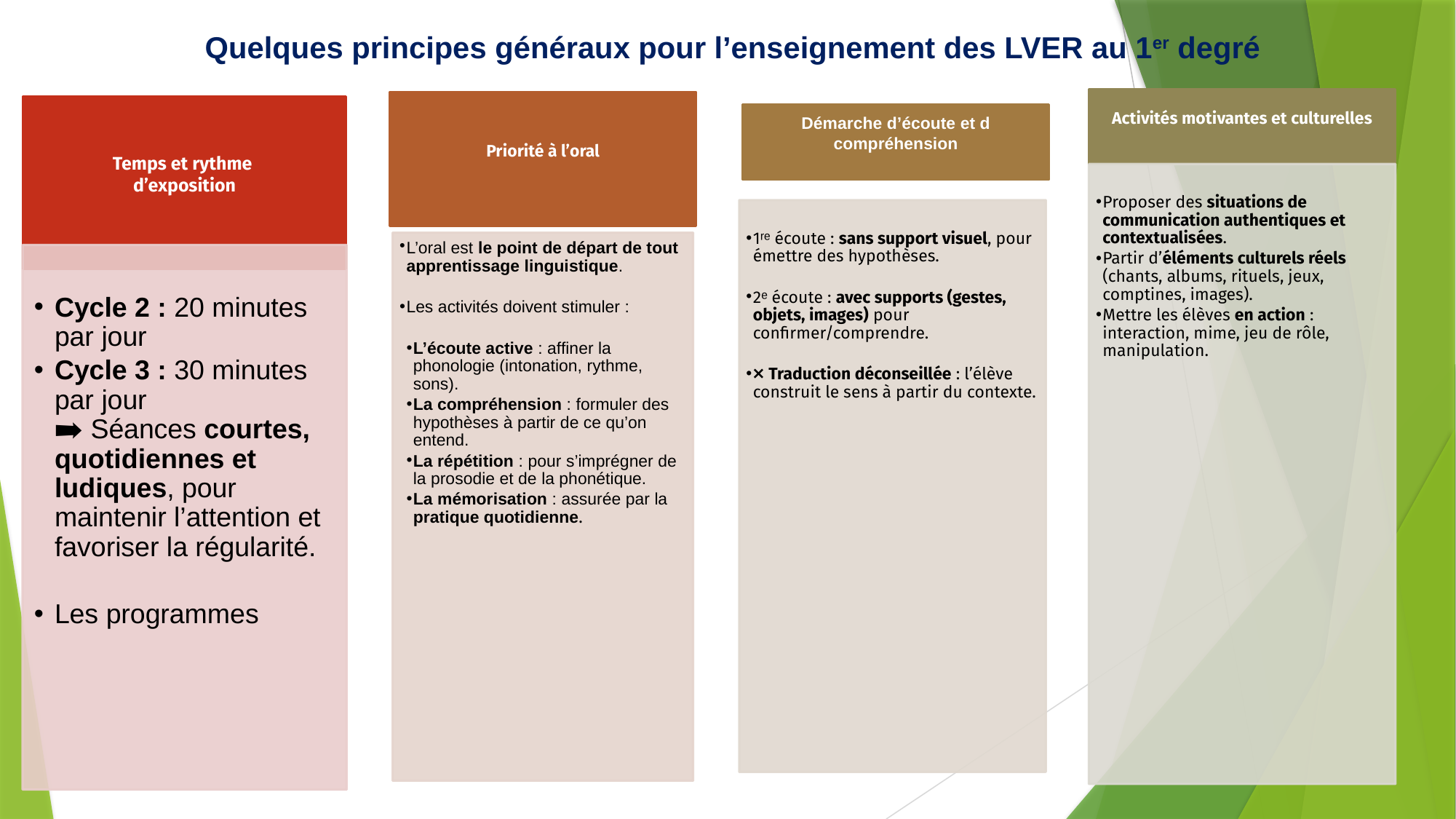

# Quelques principes généraux pour l’enseignement des LVER au 1er degré
Temps et rythme
d’exposition

Cycle 2 : 20 minutes par jour
Cycle 3 : 30 minutes par jour
➡️ Séances courtes, quotidiennes et ludiques, pour maintenir l’attention et favoriser la régularité.

Les programmes
Priorité à l’oral

L’oral est le point de départ de tout apprentissage linguistique.

Les activités doivent stimuler :

L’écoute active : affiner la phonologie (intonation, rythme, sons).
La compréhension : formuler des hypothèses à partir de ce qu’on entend.
La répétition : pour s’imprégner de la prosodie et de la phonétique.
La mémorisation : assurée par la pratique quotidienne.

Démarche d’écoute et d compréhension

1ʳᵉ écoute : sans support visuel, pour émettre des hypothèses.

2ᵉ écoute : avec supports (gestes, objets, images) pour confirmer/comprendre.

❌ Traduction déconseillée : l’élève construit le sens à partir du contexte.
Activités motivantes et culturelles

Proposer des situations de communication authentiques et contextualisées.
Partir d’éléments culturels réels (chants, albums, rituels, jeux, comptines, images).
Mettre les élèves en action : interaction, mime, jeu de rôle, manipulation.